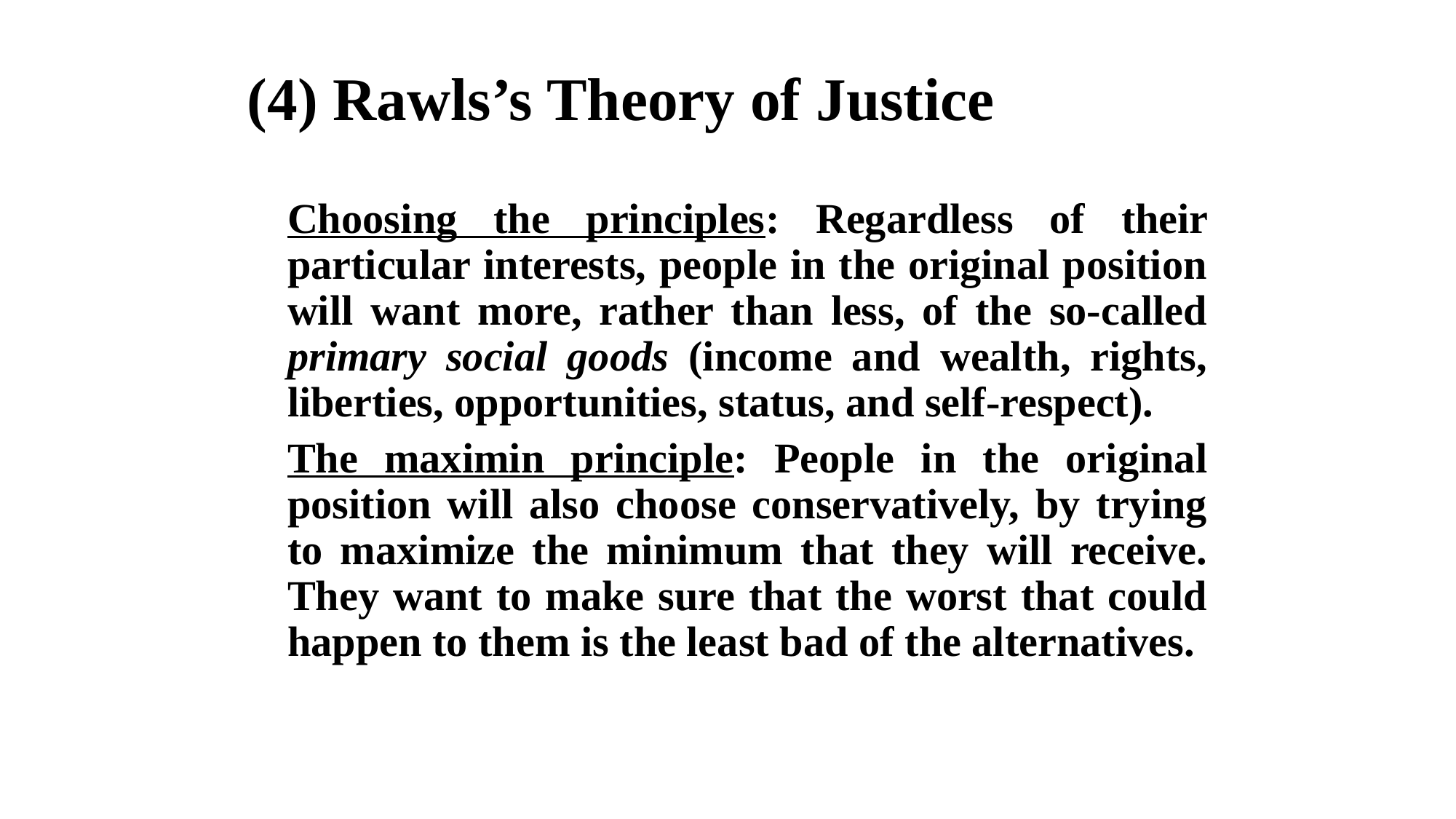

# (4) Rawls’s Theory of Justice
Choosing the principles: Regardless of their particular interests, people in the original position will want more, rather than less, of the so-called primary social goods (income and wealth, rights, liberties, opportunities, status, and self-respect).
The maximin principle: People in the original position will also choose conservatively, by trying to maximize the minimum that they will receive. They want to make sure that the worst that could happen to them is the least bad of the alternatives.
Moral Issues in Business
Chapter 3